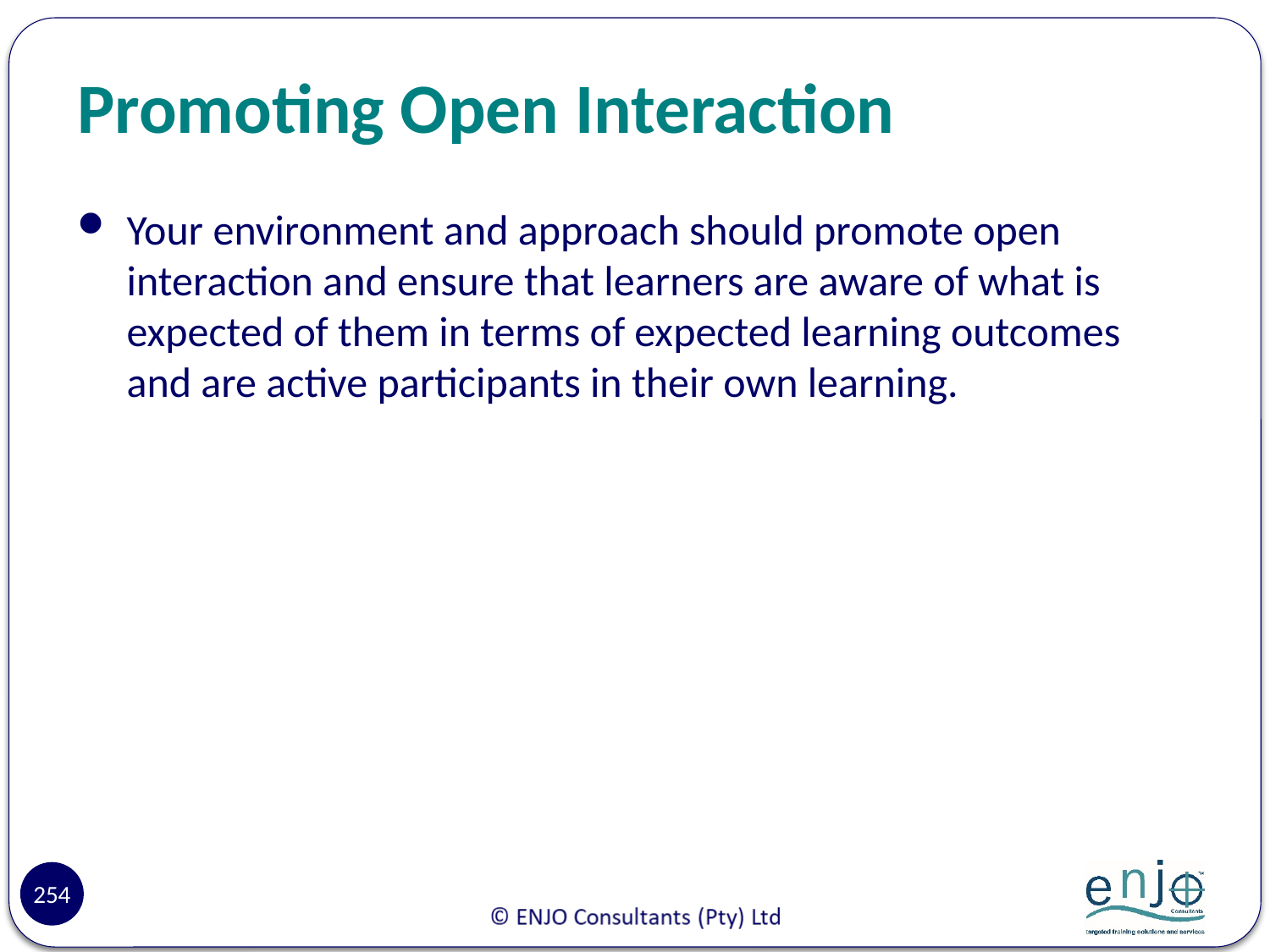

# Promoting Open Interaction
Your environment and approach should promote open interaction and ensure that learners are aware of what is expected of them in terms of expected learning outcomes and are active participants in their own learning.

254